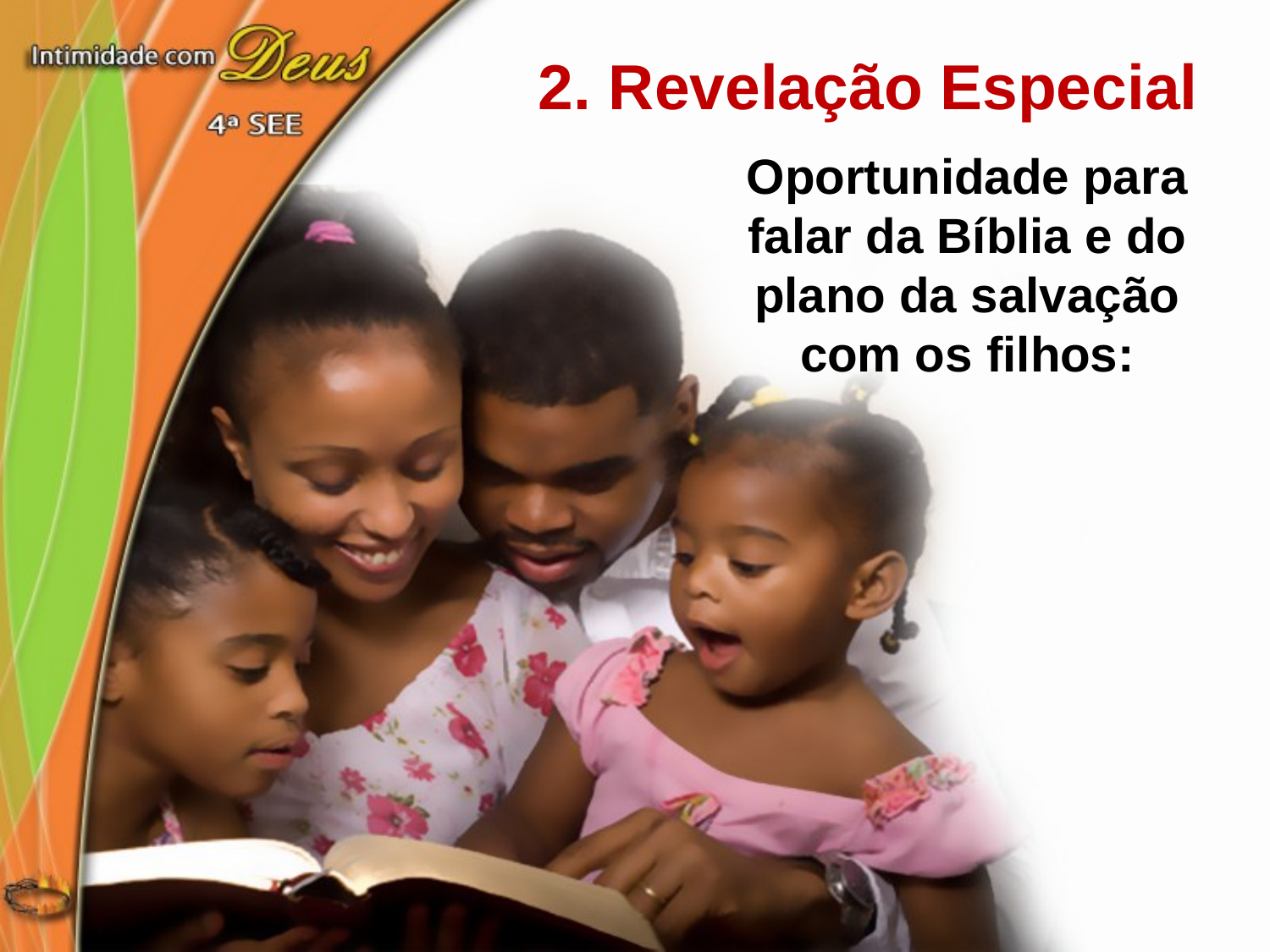

2. Revelação Especial
Oportunidade para falar da Bíblia e do plano da salvação com os filhos: